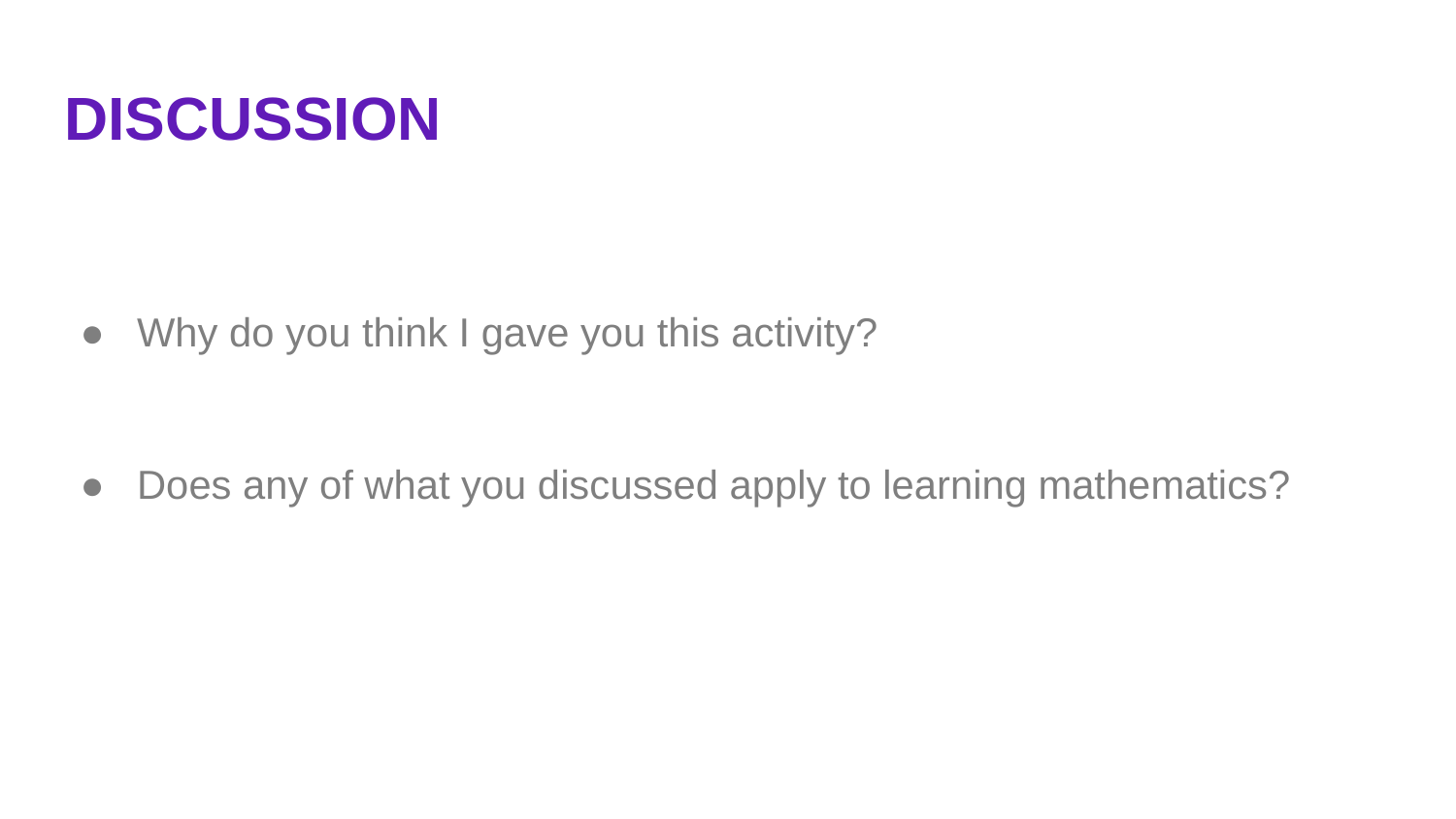

# DISCUSSION
Why do you think I gave you this activity?

Does any of what you discussed apply to learning mathematics?